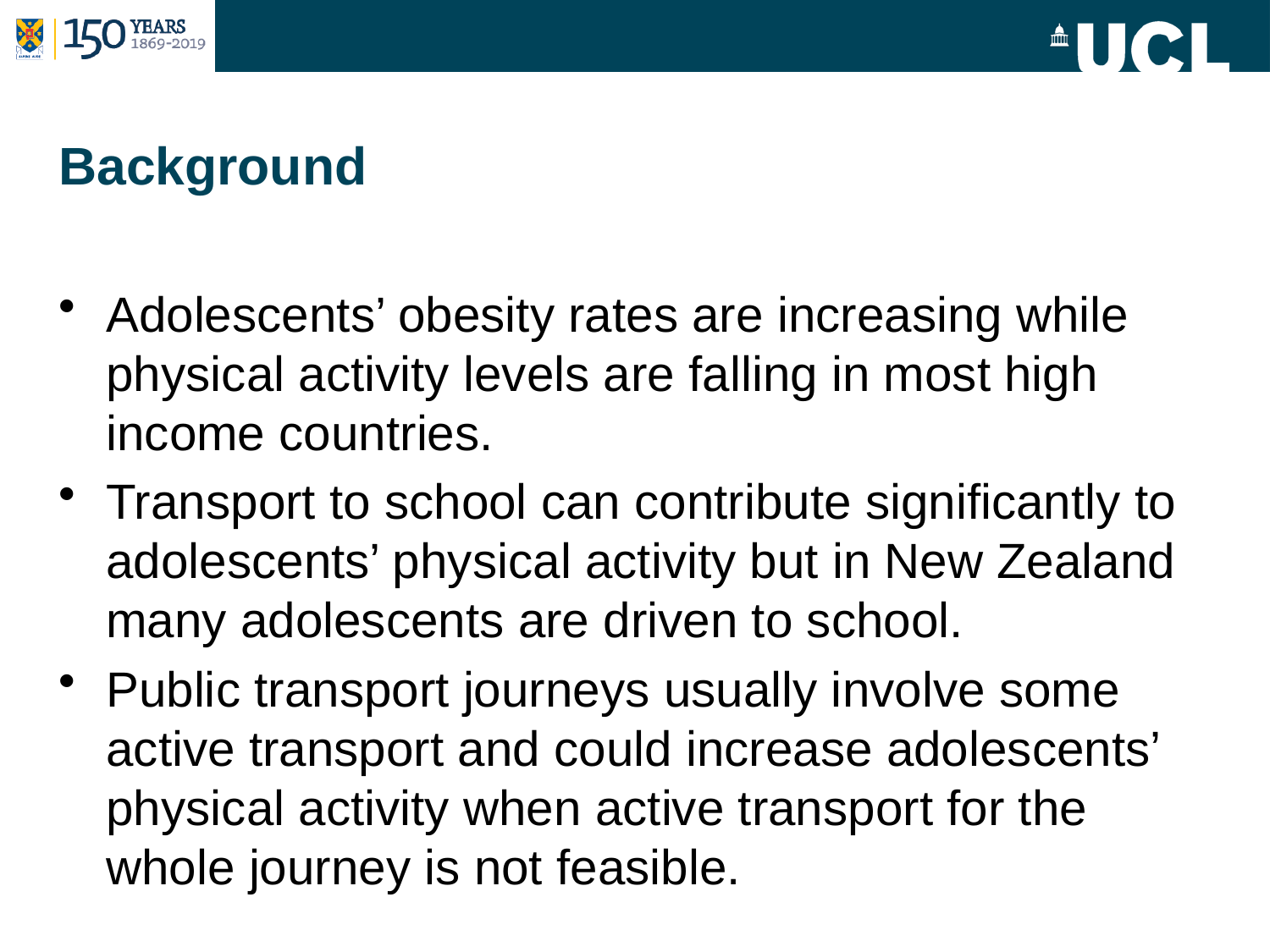

# Background
Adolescents’ obesity rates are increasing while physical activity levels are falling in most high income countries.
Transport to school can contribute significantly to adolescents’ physical activity but in New Zealand many adolescents are driven to school.
Public transport journeys usually involve some active transport and could increase adolescents’ physical activity when active transport for the whole journey is not feasible.